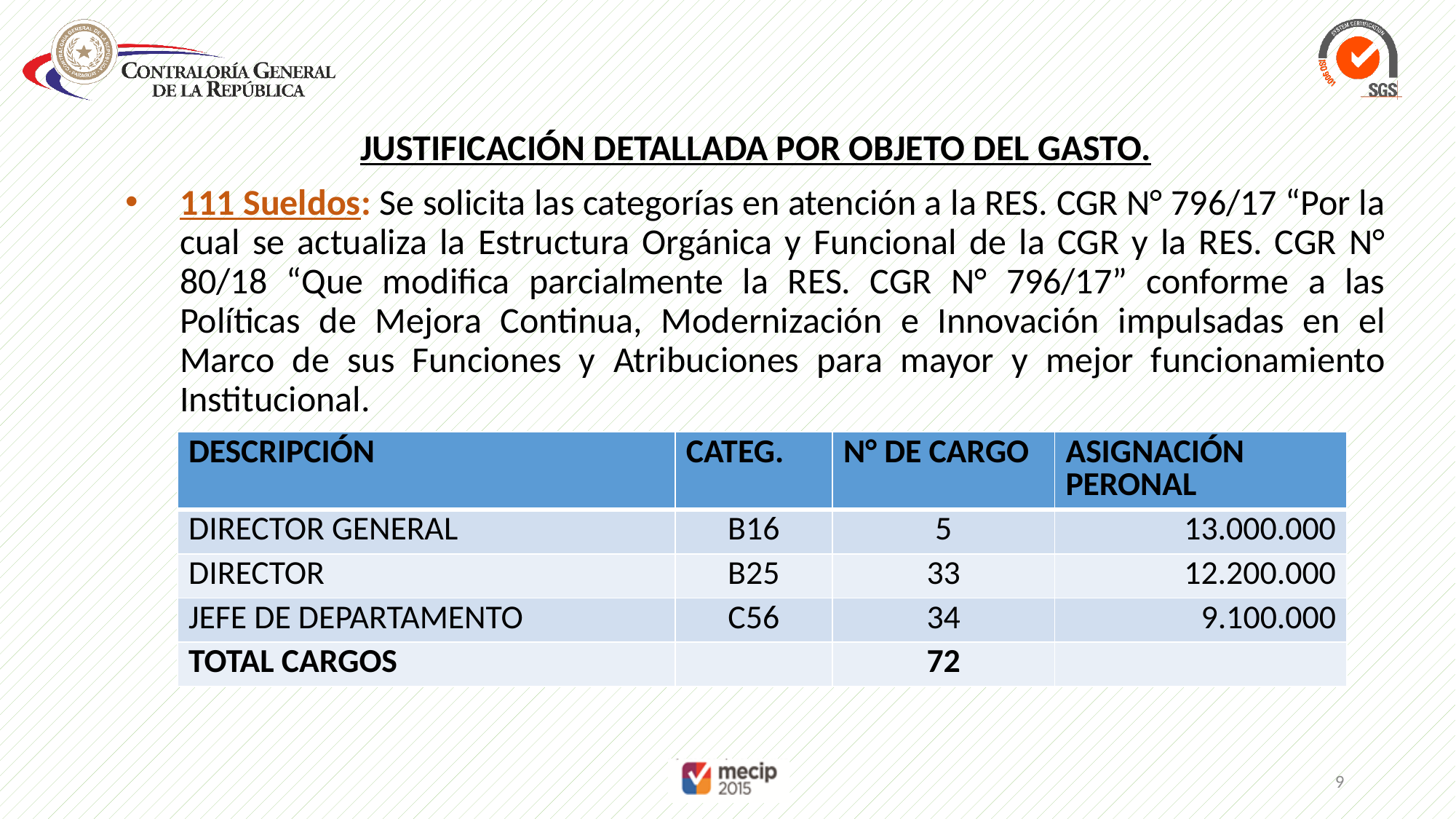

JUSTIFICACIÓN DETALLADA POR OBJETO DEL GASTO.
111 Sueldos: Se solicita las categorías en atención a la RES. CGR N° 796/17 “Por la cual se actualiza la Estructura Orgánica y Funcional de la CGR y la RES. CGR N° 80/18 “Que modifica parcialmente la RES. CGR N° 796/17” conforme a las Políticas de Mejora Continua, Modernización e Innovación impulsadas en el Marco de sus Funciones y Atribuciones para mayor y mejor funcionamiento Institucional.

| DESCRIPCIÓN | CATEG. | N° DE CARGO | ASIGNACIÓN PERONAL |
| --- | --- | --- | --- |
| DIRECTOR GENERAL | B16 | 5 | 13.000.000 |
| DIRECTOR | B25 | 33 | 12.200.000 |
| JEFE DE DEPARTAMENTO | C56 | 34 | 9.100.000 |
| TOTAL CARGOS |  | 72 |  |
9